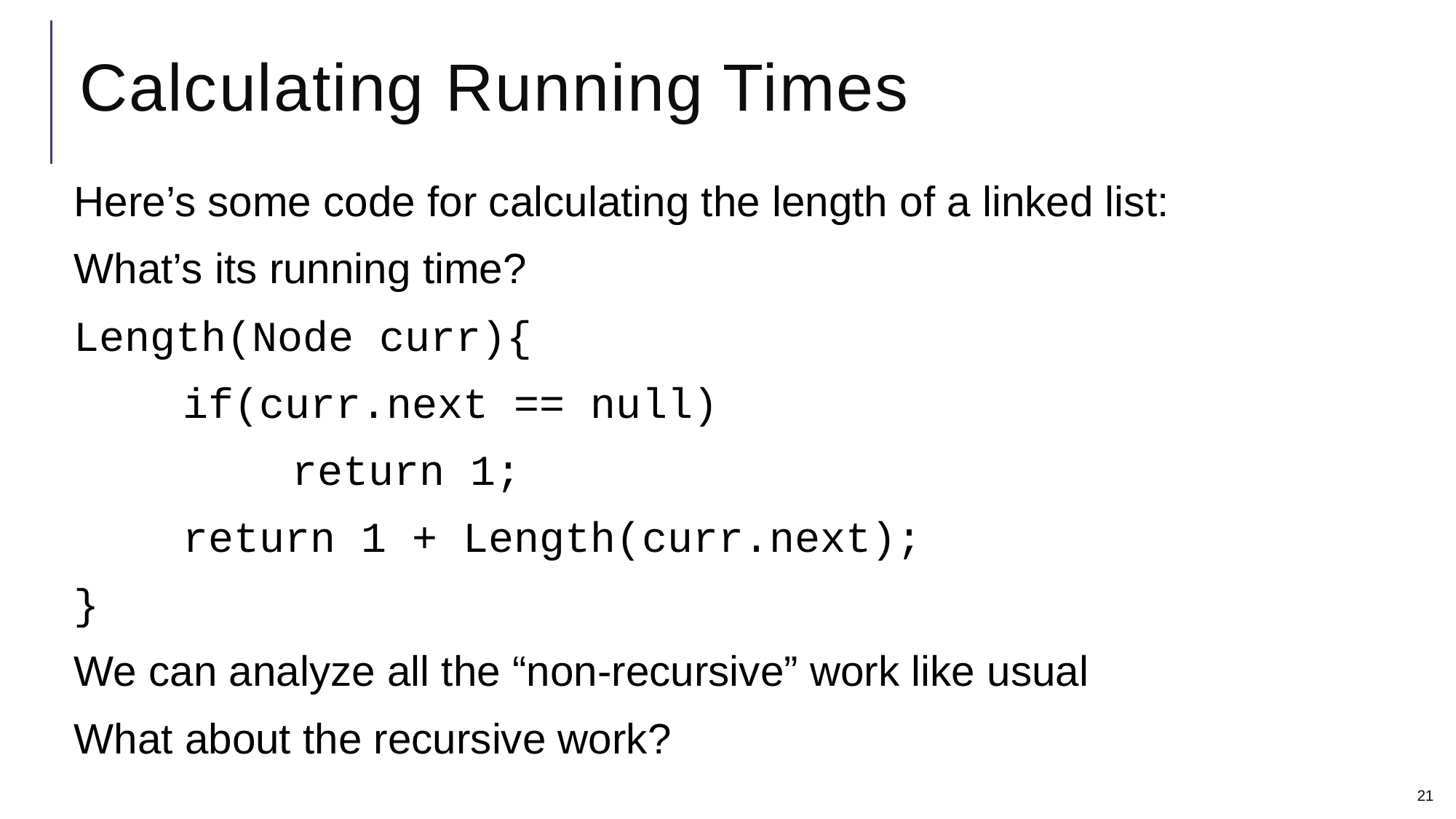

# Calculating Running Times
Here’s some code for calculating the length of a linked list:
What’s its running time?
Length(Node curr){
	if(curr.next == null)
		return 1;
	return 1 + Length(curr.next);
}
We can analyze all the “non-recursive” work like usual
What about the recursive work?
21